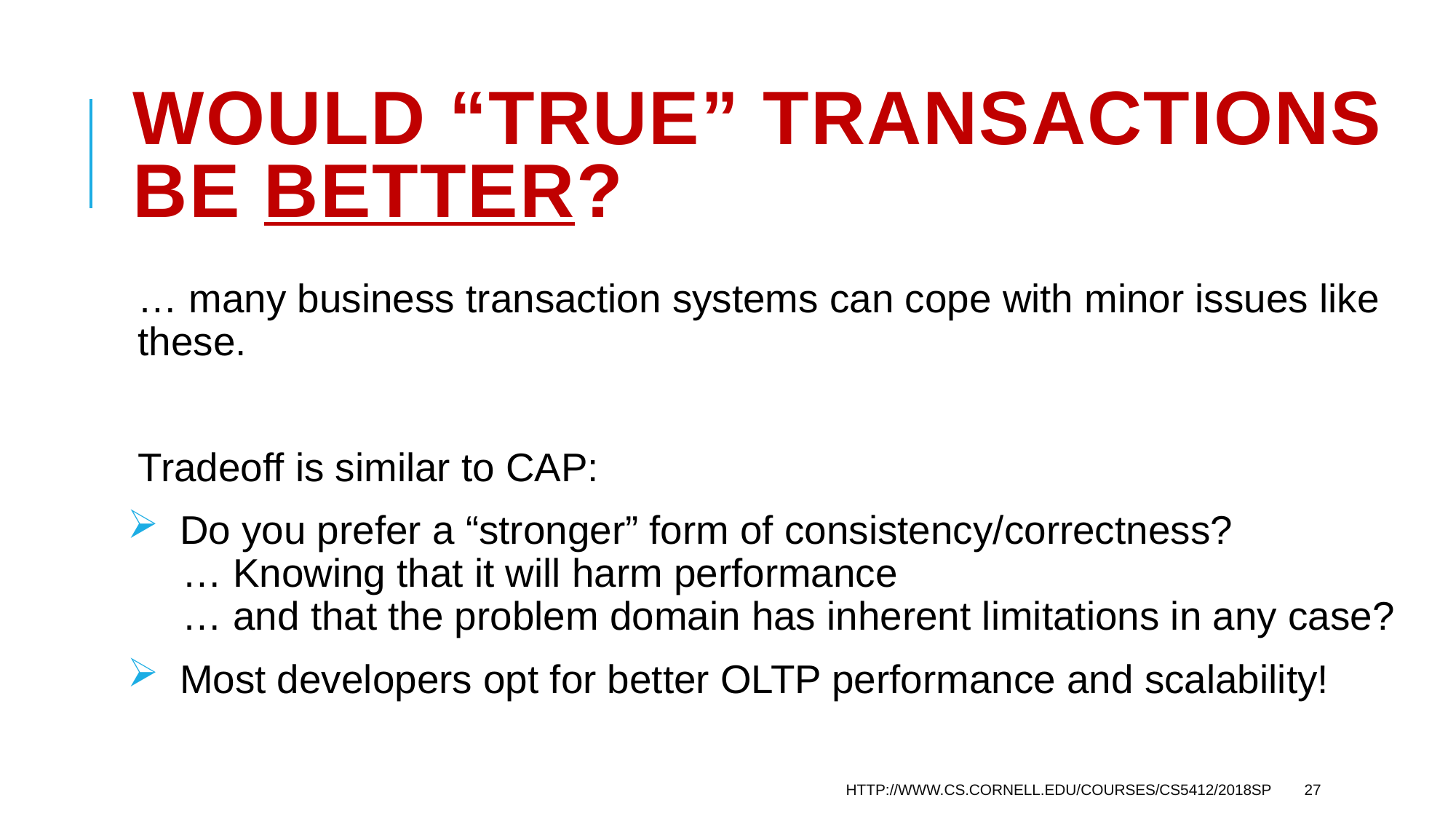

# Would “true” transactions be better?
… many business transaction systems can cope with minor issues like these.

Tradeoff is similar to CAP:
  Do you prefer a “stronger” form of consistency/correctness?
    … Knowing that it will harm performance
    … and that the problem domain has inherent limitations in any case?
  Most developers opt for better OLTP performance and scalability!
http://www.cs.cornell.edu/courses/cs5412/2018sp
27